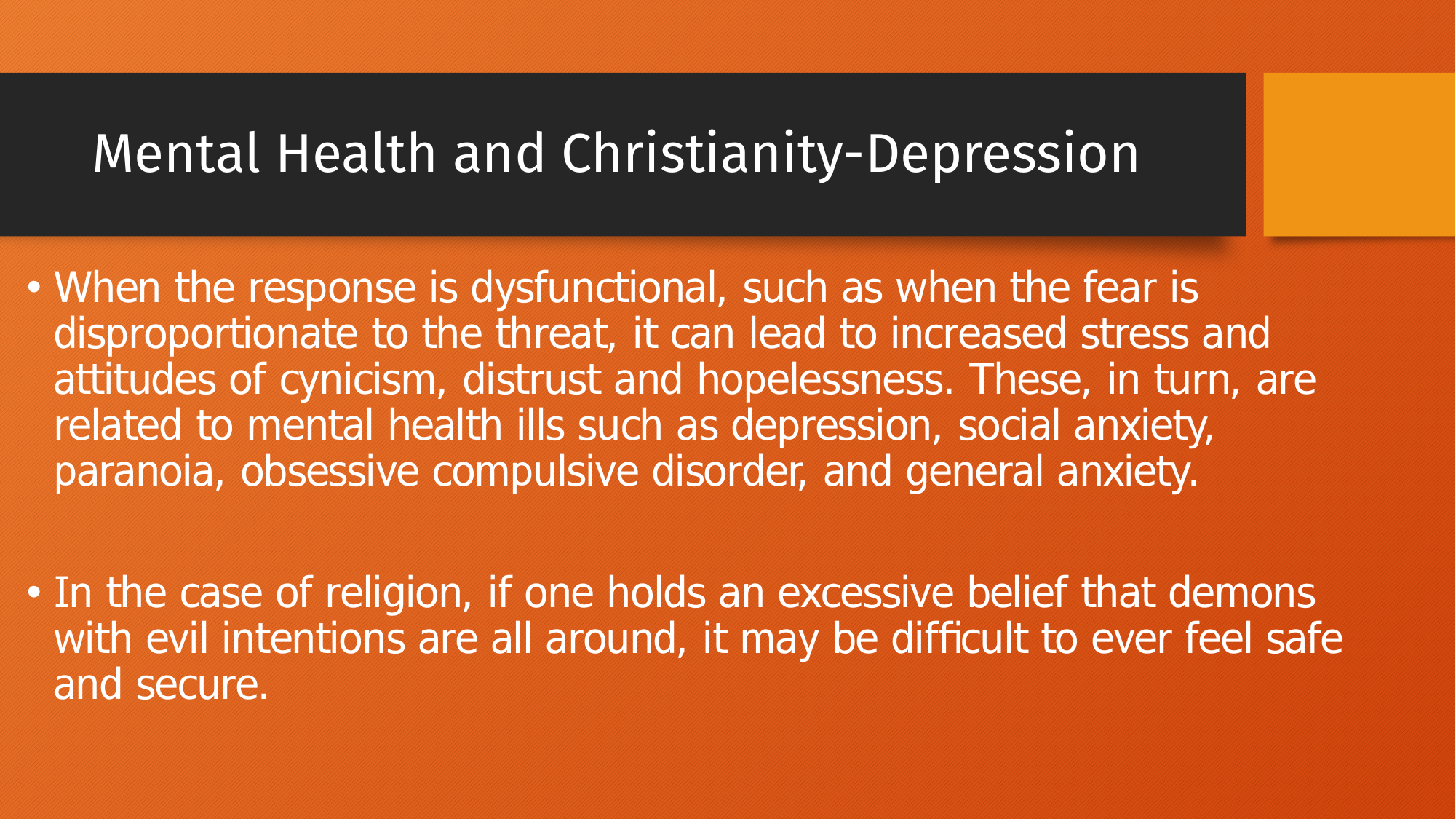

# Mental Health and Christianity-Depression
When the response is dysfunctional, such as when the fear is disproportionate to the threat, it can lead to increased stress and attitudes of cynicism, distrust and hopelessness. These, in turn, are related to mental health ills such as depression, social anxiety, paranoia, obsessive compulsive disorder, and general anxiety.

In the case of religion, if one holds an excessive belief that demons with evil intentions are all around, it may be difficult to ever feel safe and secure.